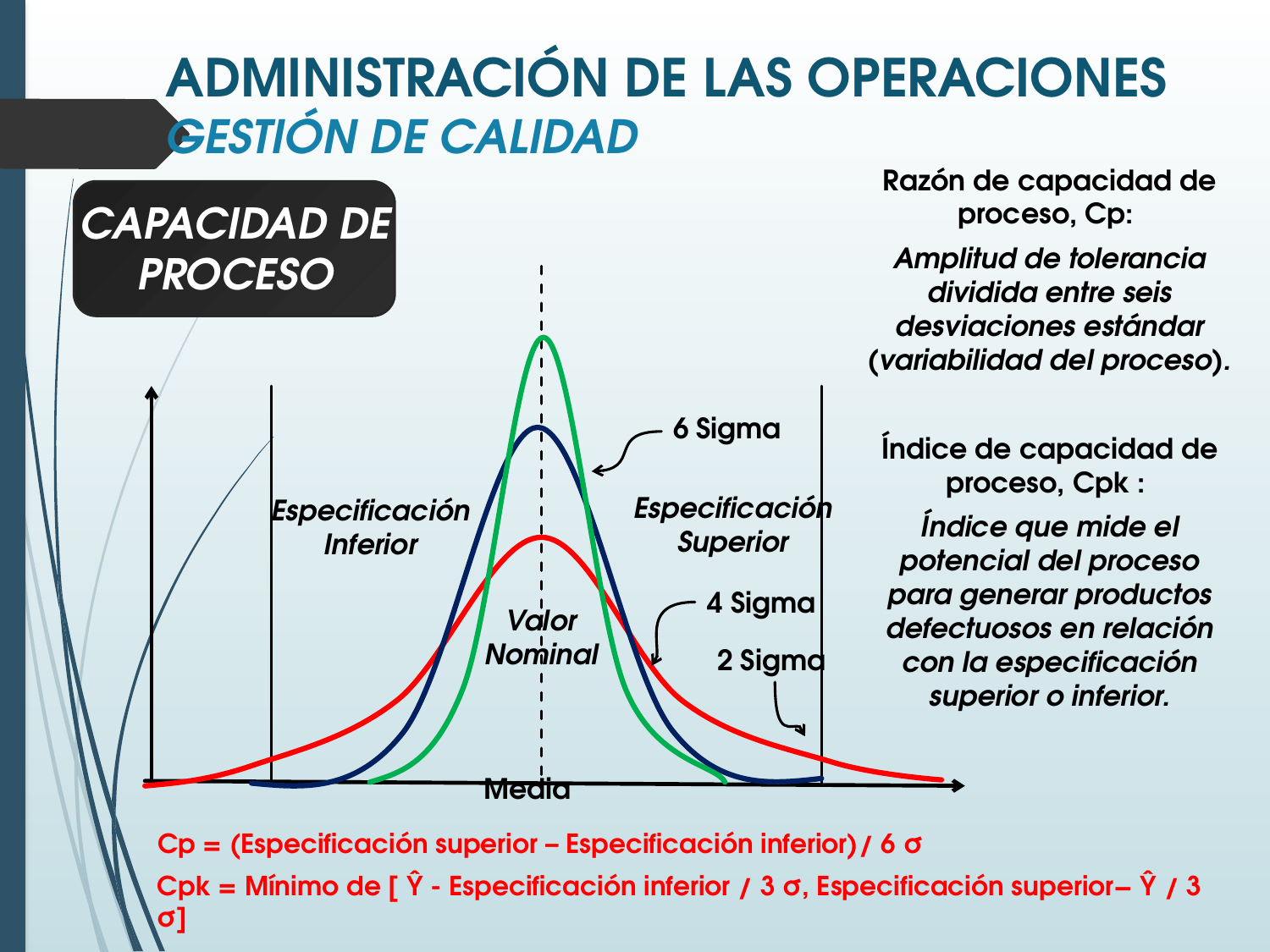

ADMINISTRACIÓN DE LAS OPERACIONES
GESTIÓN DE CALIDAD
Razón de capacidad de proceso, Cp:
Amplitud de tolerancia dividida entre seis desviaciones estándar (variabilidad del proceso).

Índice de capacidad de proceso, Cpk :
Índice que mide el potencial del proceso para generar productos defectuosos en relación con la especificación superior o inferior.

CAPACIDAD DE PROCESO

6 Sigma

Especificación Superior
Especificación Inferior

4 Sigma
Valor Nominal
2 Sigma
Media
Cp = (Especificación superior – Especificación inferior)/ 6 σ
Cpk = Mínimo de [ Ŷ - Especificación inferior / 3 σ, Especificación superior− Ŷ / 3 σ]